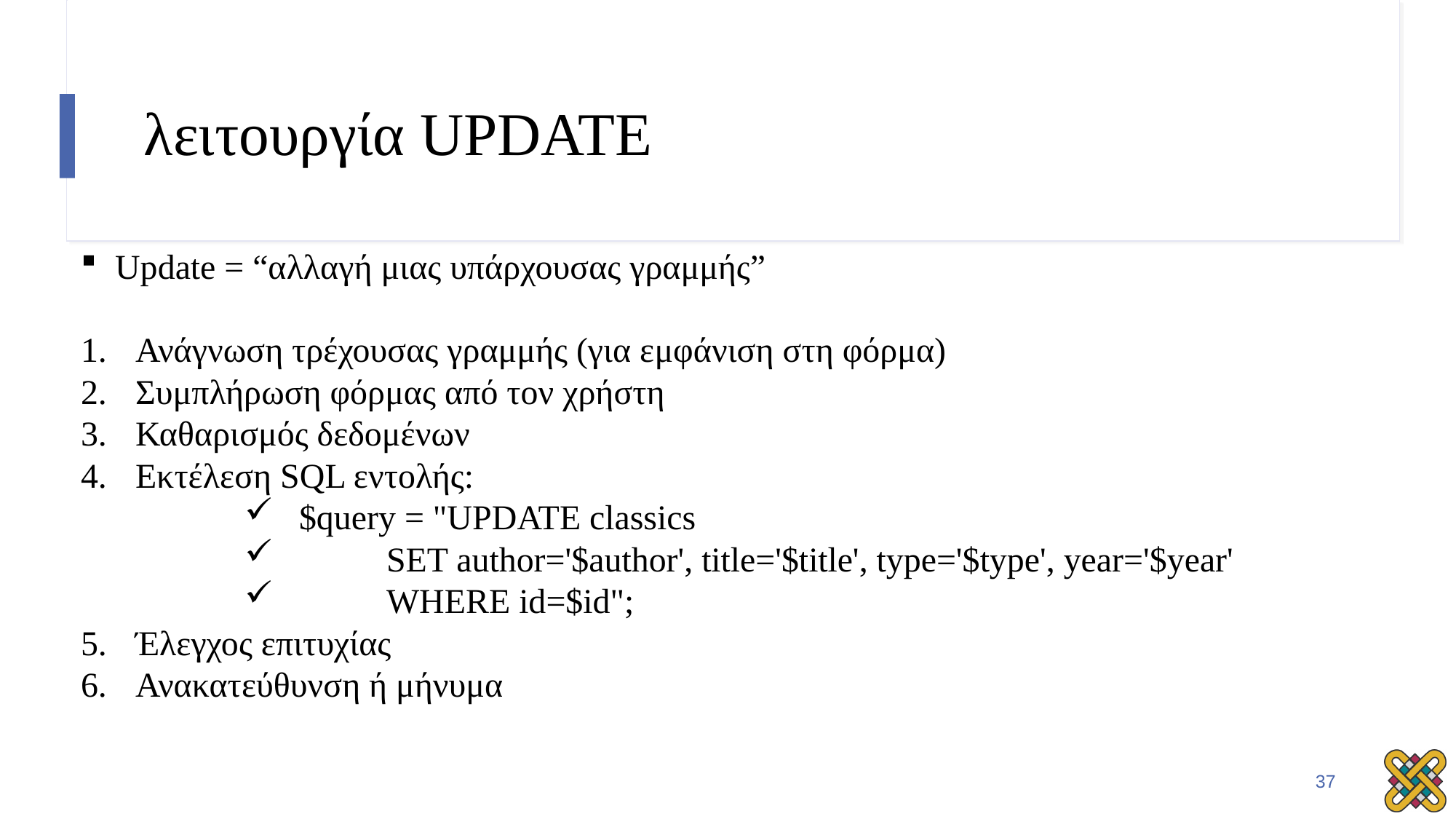

# λειτουργία UPDATE
Update = “αλλαγή μιας υπάρχουσας γραμμής”

Ανάγνωση τρέχουσας γραμμής (για εμφάνιση στη φόρμα)
Συμπλήρωση φόρμας από τον χρήστη
Καθαρισμός δεδομένων
Εκτέλεση SQL εντολής:
$query = "UPDATE classics
          SET author='$author', title='$title', type='$type', year='$year'
          WHERE id=$id";
Έλεγχος επιτυχίας
Ανακατεύθυνση ή μήνυμα
37